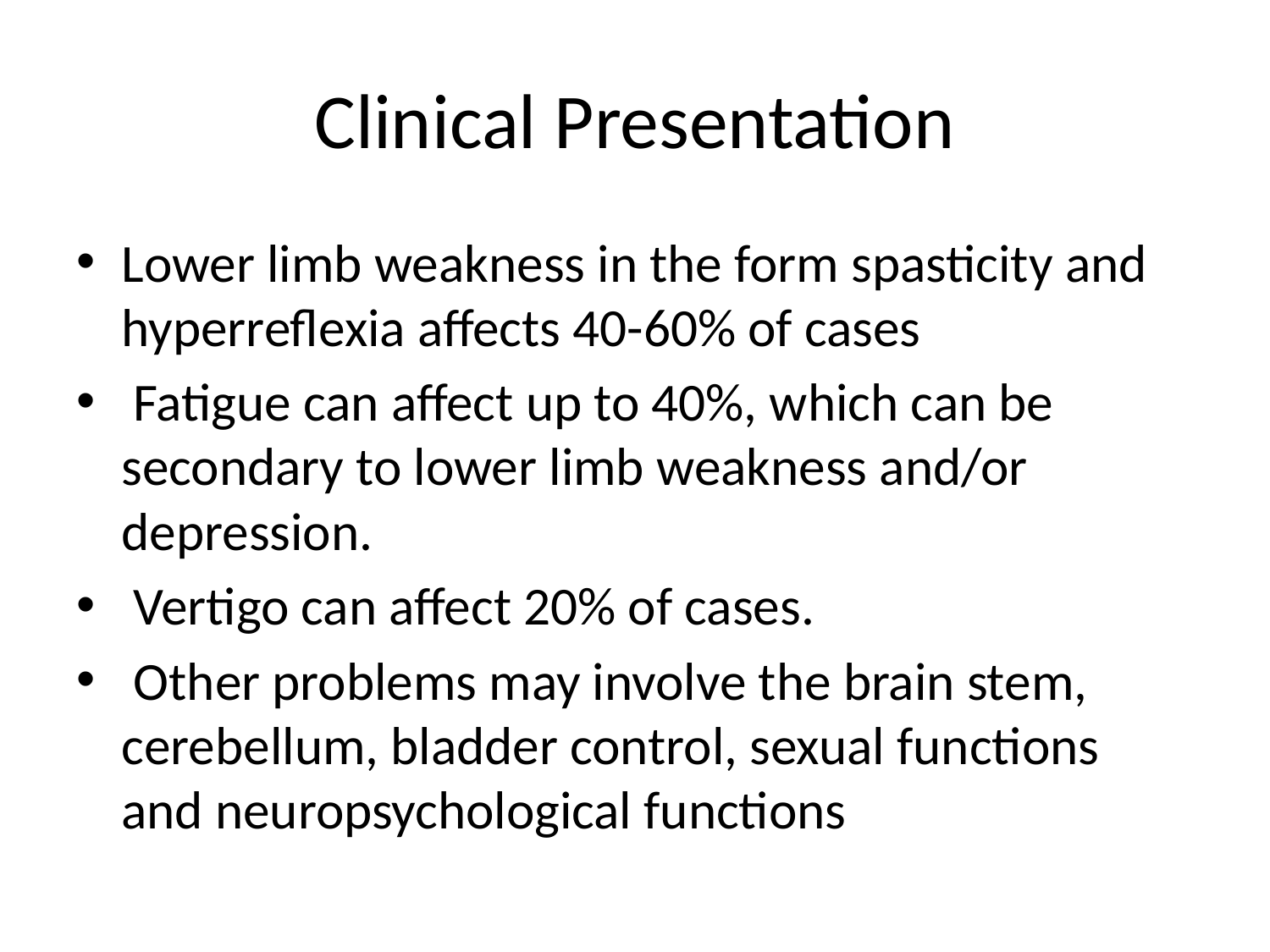

# Clinical Presentation
Lower limb weakness in the form spasticity and hyperreflexia affects 40-60% of cases
 Fatigue can affect up to 40%, which can be secondary to lower limb weakness and/or depression.
 Vertigo can affect 20% of cases.
 Other problems may involve the brain stem, cerebellum, bladder control, sexual functions and neuropsychological functions